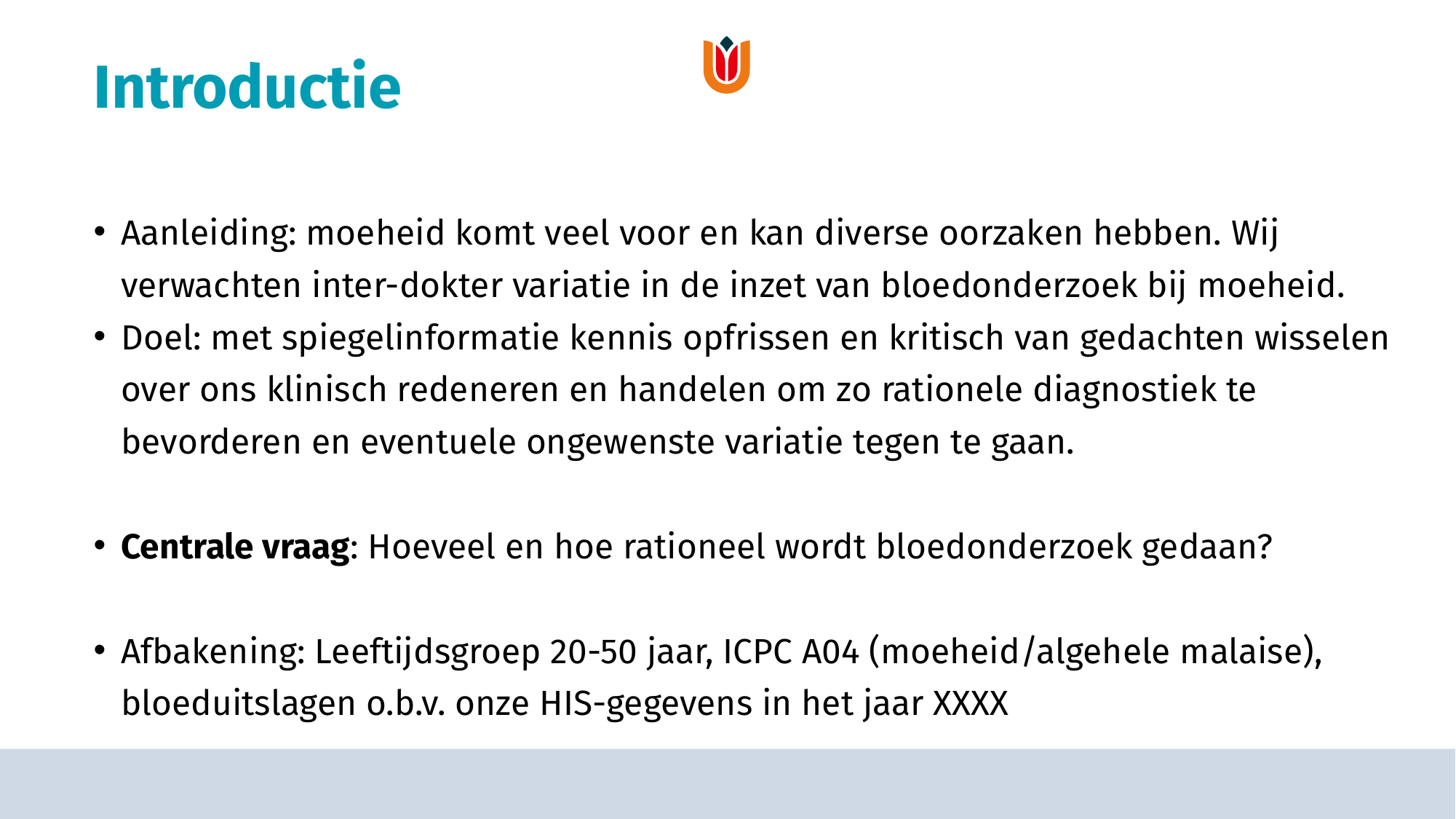

# Introductie
Aanleiding: moeheid komt veel voor en kan diverse oorzaken hebben. Wij verwachten inter-dokter variatie in de inzet van bloedonderzoek bij moeheid.
Doel: met spiegelinformatie kennis opfrissen en kritisch van gedachten wisselen over ons klinisch redeneren en handelen om zo rationele diagnostiek te bevorderen en eventuele ongewenste variatie tegen te gaan.

Centrale vraag: Hoeveel en hoe rationeel wordt bloedonderzoek gedaan?

Afbakening: Leeftijdsgroep 20-50 jaar, ICPC A04 (moeheid/algehele malaise), bloeduitslagen o.b.v. onze HIS-gegevens in het jaar XXXX